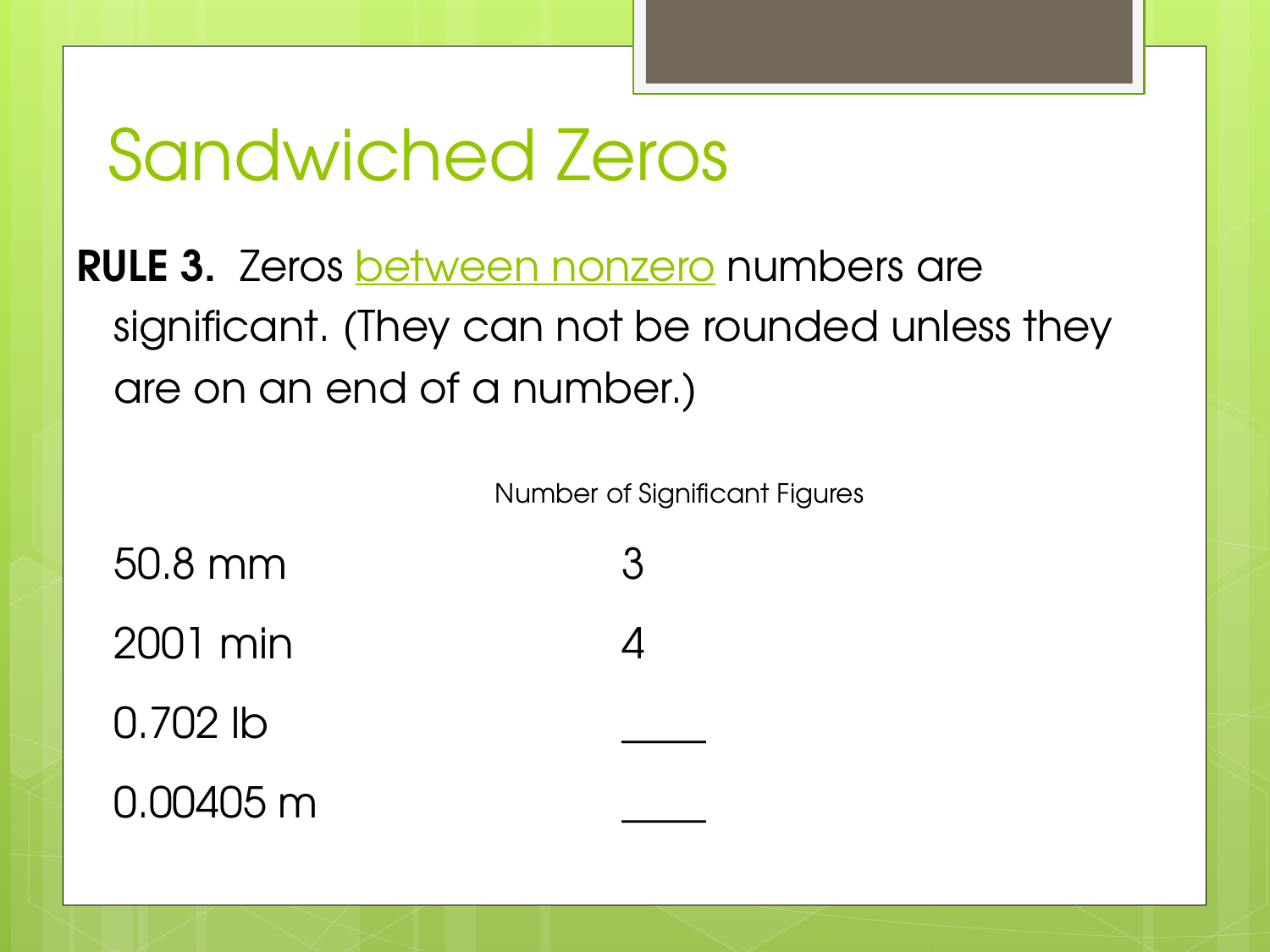

# Sandwiched Zeros
RULE 3.  Zeros between nonzero numbers are significant. (They can not be rounded unless they are on an end of a number.)

				Number of Significant Figures
	50.8 mm			3
	2001 min			4
	0.702 lb			____
	0.00405 m	 		____